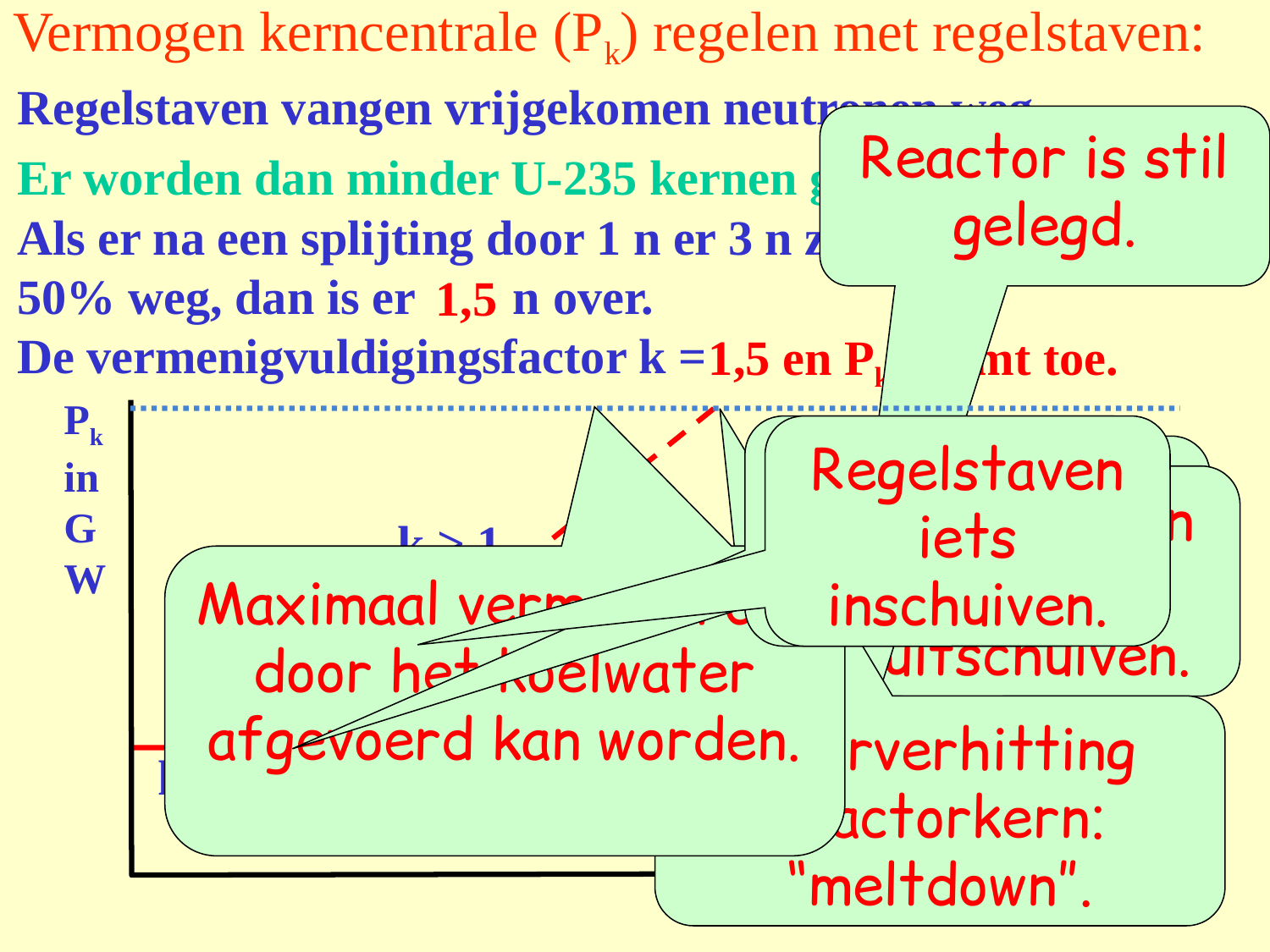

# Vermogen kerncentrale (Pk) regelen met regelstaven:
Regelstaven vangen vrijgekomen neutronen weg
Reactor is stil gelegd.
Er worden dan minder U-235 kernen gespleten.
Als er na een splijting door 1 n er 3 n zijn en je vangt er 50% weg, dan is er        n over.
De vermenigvuldigingsfactor k =
1,5
1,5 en Pk neemt toe.
Pk
in
GW

tijd

Regelstaven verder uitschuiven.
Regelstaven iets inschuiven.
Regelstaven nog verder inschuiven.
Regelstaven weer uitschuiven.
k > 1
Maximaal vermogen dat door het koelwater afgevoerd kan worden.
k = 1

k < 1
Oververhitting reactorkern: “meltdown”.
k = 1
k = 1